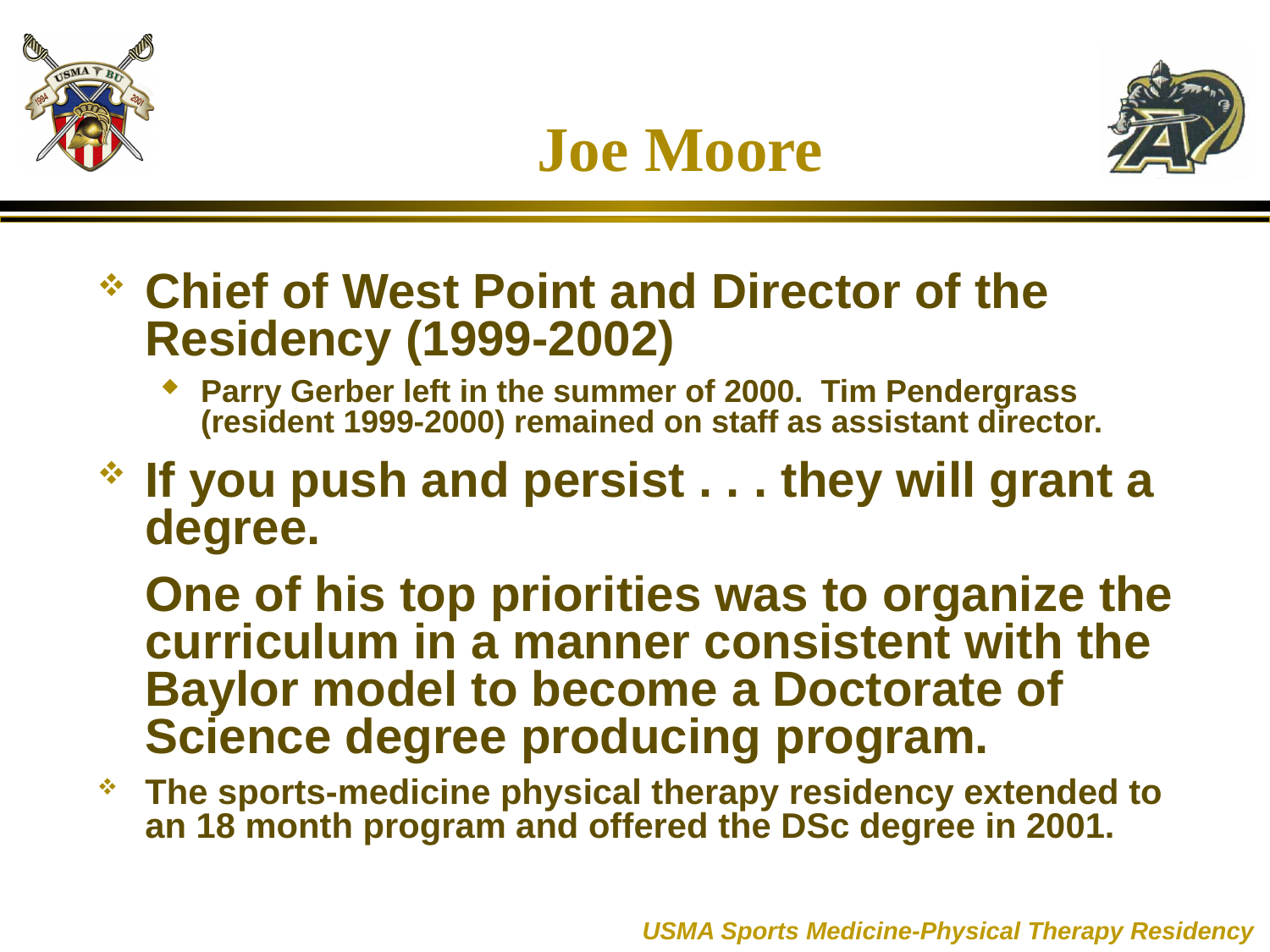

# Joe Moore
Chief of West Point and Director of the Residency (1999-2002)
Parry Gerber left in the summer of 2000.  Tim Pendergrass (resident 1999-2000) remained on staff as assistant director.
If you push and persist . . . they will grant a degree.
	One of his top priorities was to organize the curriculum in a manner consistent with the Baylor model to become a Doctorate of Science degree producing program.
The sports-medicine physical therapy residency extended to an 18 month program and offered the DSc degree in 2001.